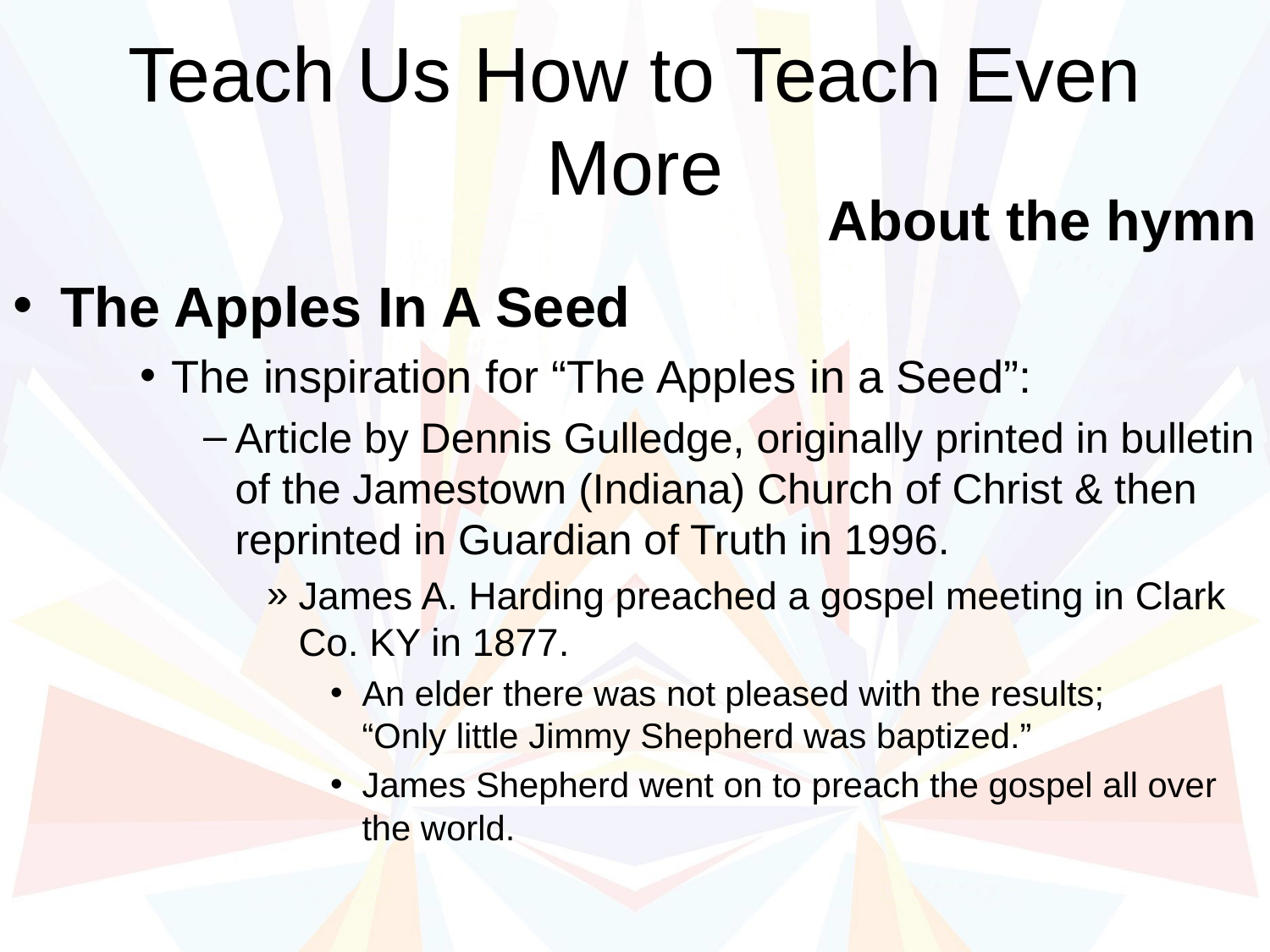

# Teach Us How to Teach Even More
About the hymn
The Apples In A Seed
The inspiration for “The Apples in a Seed”:
Article by Dennis Gulledge, originally printed in bulletin of the Jamestown (Indiana) Church of Christ & then reprinted in Guardian of Truth in 1996.
James A. Harding preached a gospel meeting in Clark Co. KY in 1877.
An elder there was not pleased with the results;
“Only little Jimmy Shepherd was baptized.”
James Shepherd went on to preach the gospel all over the world.